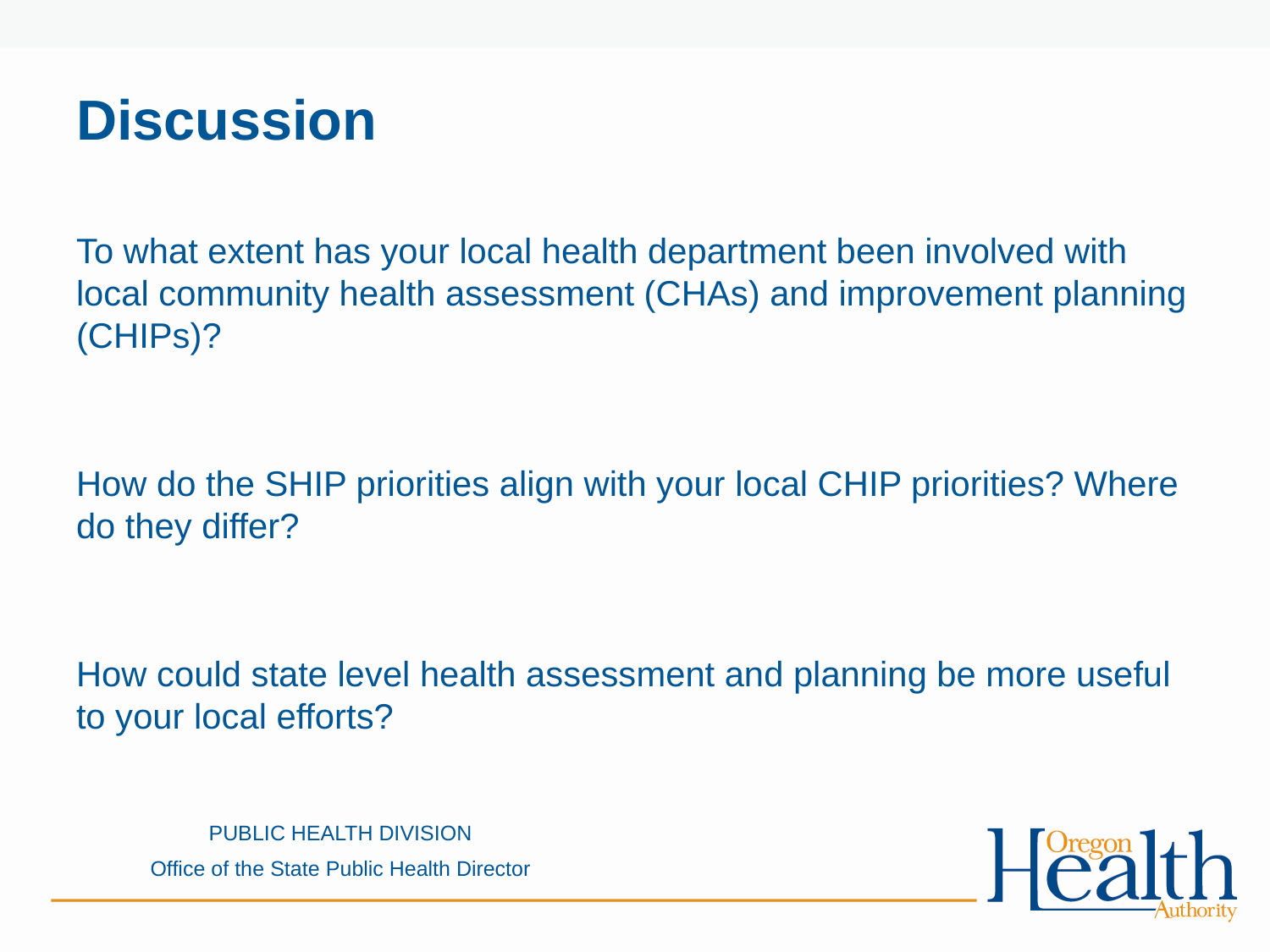

# Discussion
To what extent has your local health department been involved with local community health assessment (CHAs) and improvement planning (CHIPs)?

How do the SHIP priorities align with your local CHIP priorities? Where do they differ?

How could state level health assessment and planning be more useful to your local efforts?

PUBLIC HEALTH DIVISION
Office of the State Public Health Director